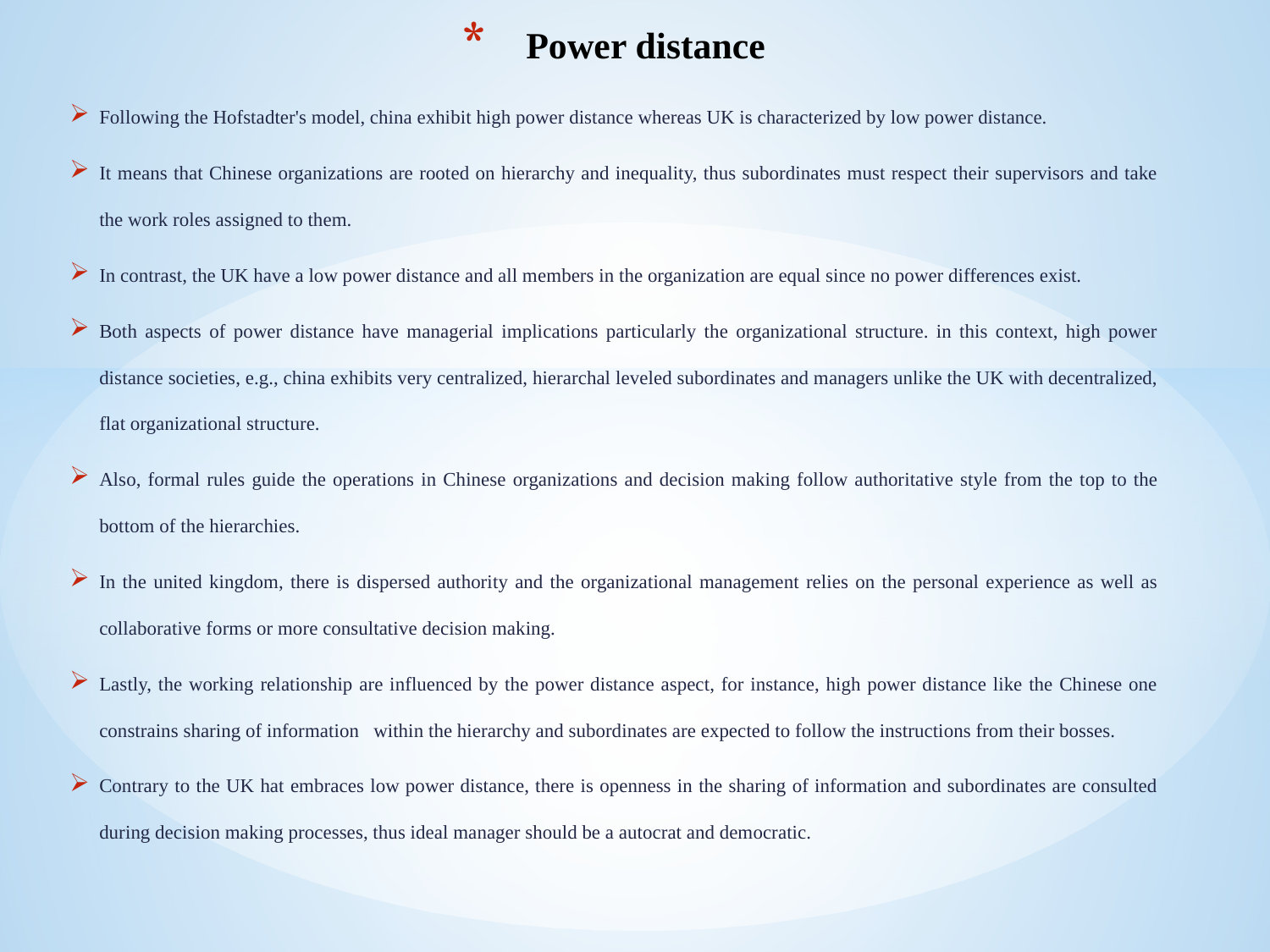

# Power distance
Following the Hofstadter's model, china exhibit high power distance whereas UK is characterized by low power distance.
It means that Chinese organizations are rooted on hierarchy and inequality, thus subordinates must respect their supervisors and take the work roles assigned to them.
In contrast, the UK have a low power distance and all members in the organization are equal since no power differences exist.
Both aspects of power distance have managerial implications particularly the organizational structure. in this context, high power distance societies, e.g., china exhibits very centralized, hierarchal leveled subordinates and managers unlike the UK with decentralized, flat organizational structure.
Also, formal rules guide the operations in Chinese organizations and decision making follow authoritative style from the top to the bottom of the hierarchies.
In the united kingdom, there is dispersed authority and the organizational management relies on the personal experience as well as collaborative forms or more consultative decision making.
Lastly, the working relationship are influenced by the power distance aspect, for instance, high power distance like the Chinese one constrains sharing of information   within the hierarchy and subordinates are expected to follow the instructions from their bosses.
Contrary to the UK hat embraces low power distance, there is openness in the sharing of information and subordinates are consulted during decision making processes, thus ideal manager should be a autocrat and democratic.